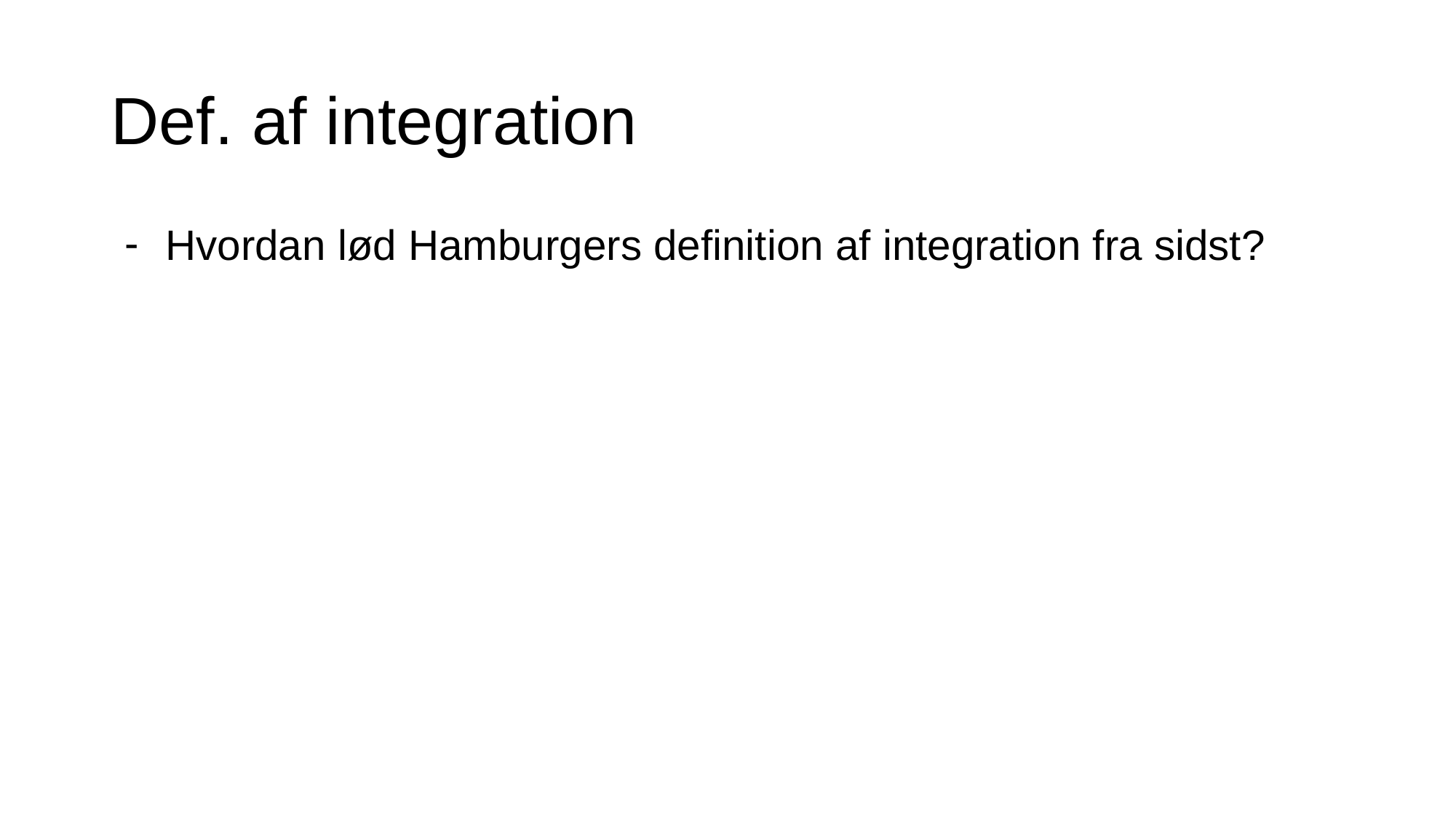

# Def. af integration
Hvordan lød Hamburgers definition af integration fra sidst?